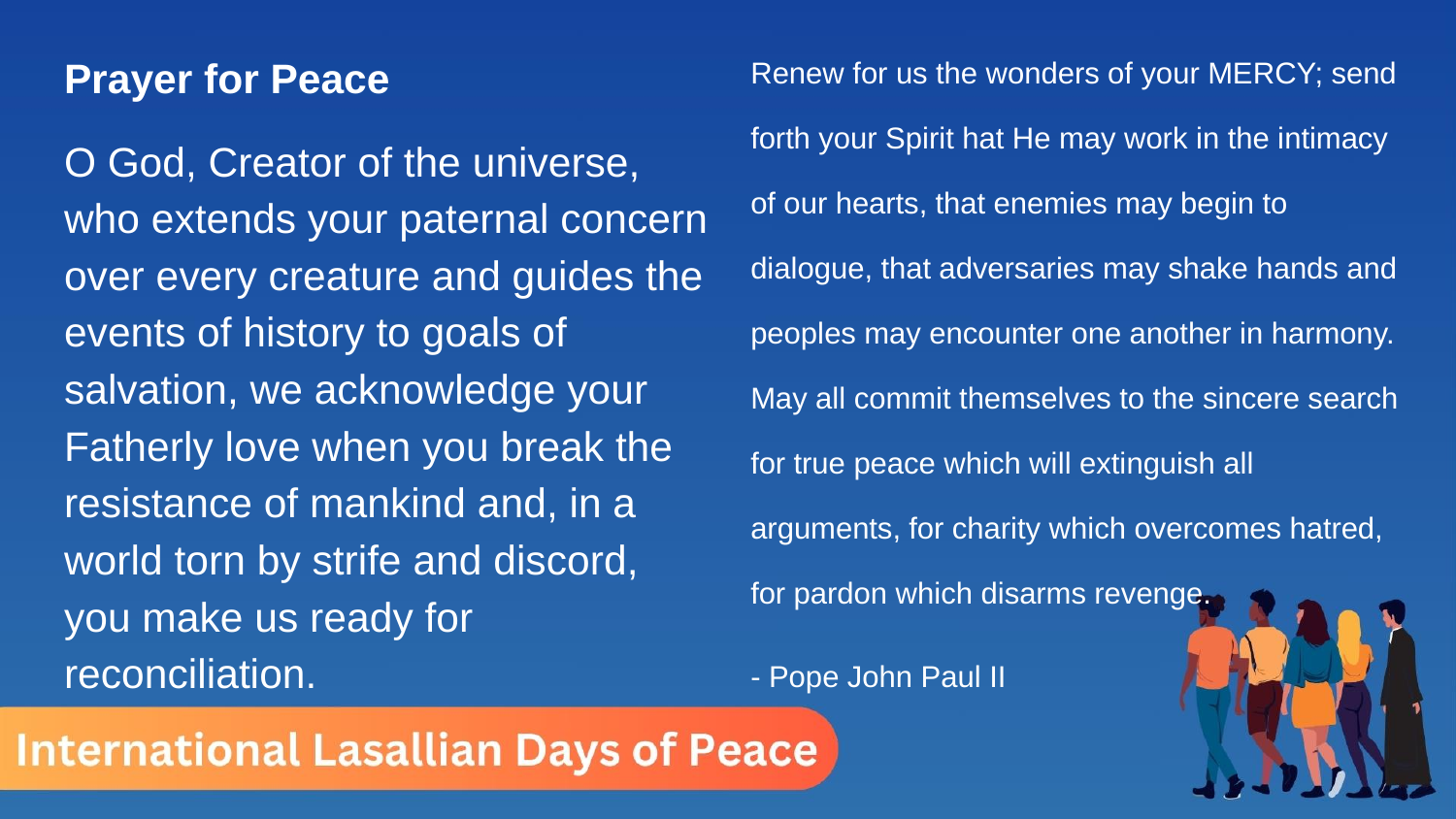

Renew for us the wonders of your MERCY; send forth your Spirit hat He may work in the intimacy of our hearts, that enemies may begin to dialogue, that adversaries may shake hands and peoples may encounter one another in harmony. May all commit themselves to the sincere search for true peace which will extinguish all arguments, for charity which overcomes hatred, for pardon which disarms revenge.
- Pope John Paul II
# Prayer for Peace

O God, Creator of the universe, who extends your paternal concern over every creature and guides the events of history to goals of salvation, we acknowledge your Fatherly love when you break the resistance of mankind and, in a world torn by strife and discord, you make us ready for reconciliation.